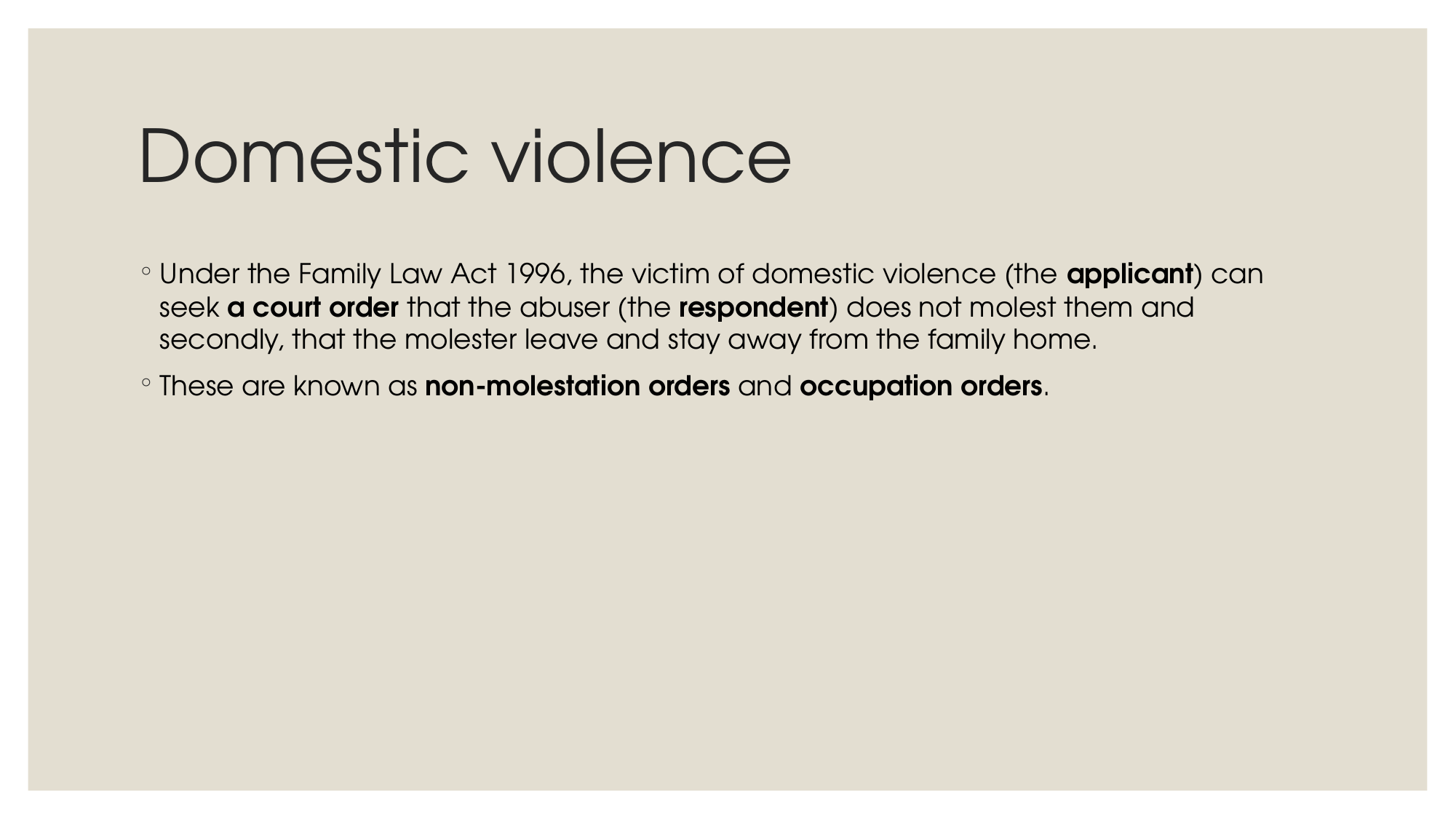

# Domestic violence
Under the Family Law Act 1996, the victim of domestic violence (the applicant) can seek a court order that the abuser (the respondent) does not molest them and secondly, that the molester leave and stay away from the family home.
These are known as non-molestation orders and occupation orders.